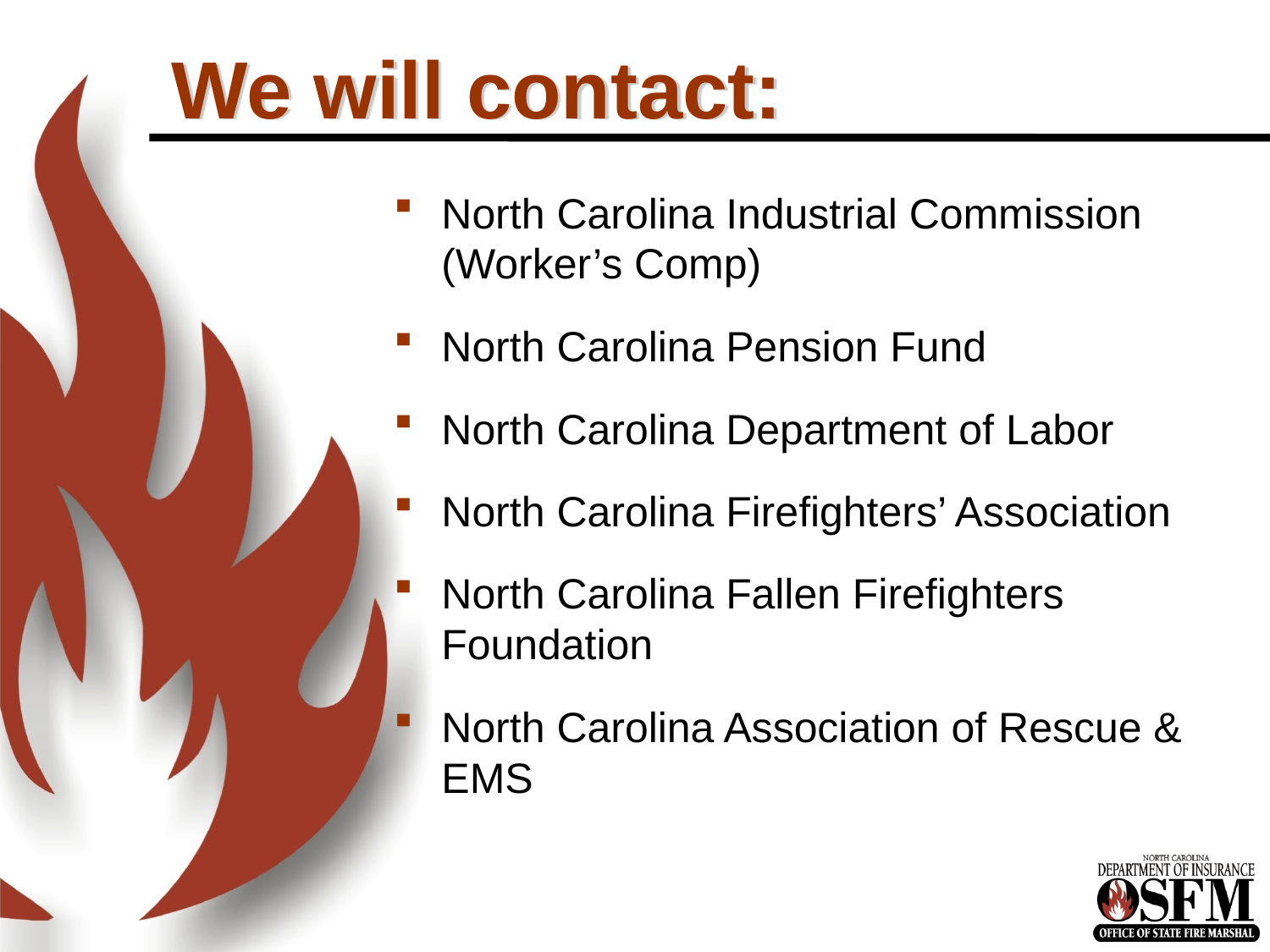

# We will contact:
North Carolina Industrial Commission (Worker’s Comp)

North Carolina Pension Fund

North Carolina Department of Labor

North Carolina Firefighters’ Association

North Carolina Fallen Firefighters Foundation

North Carolina Association of Rescue & EMS